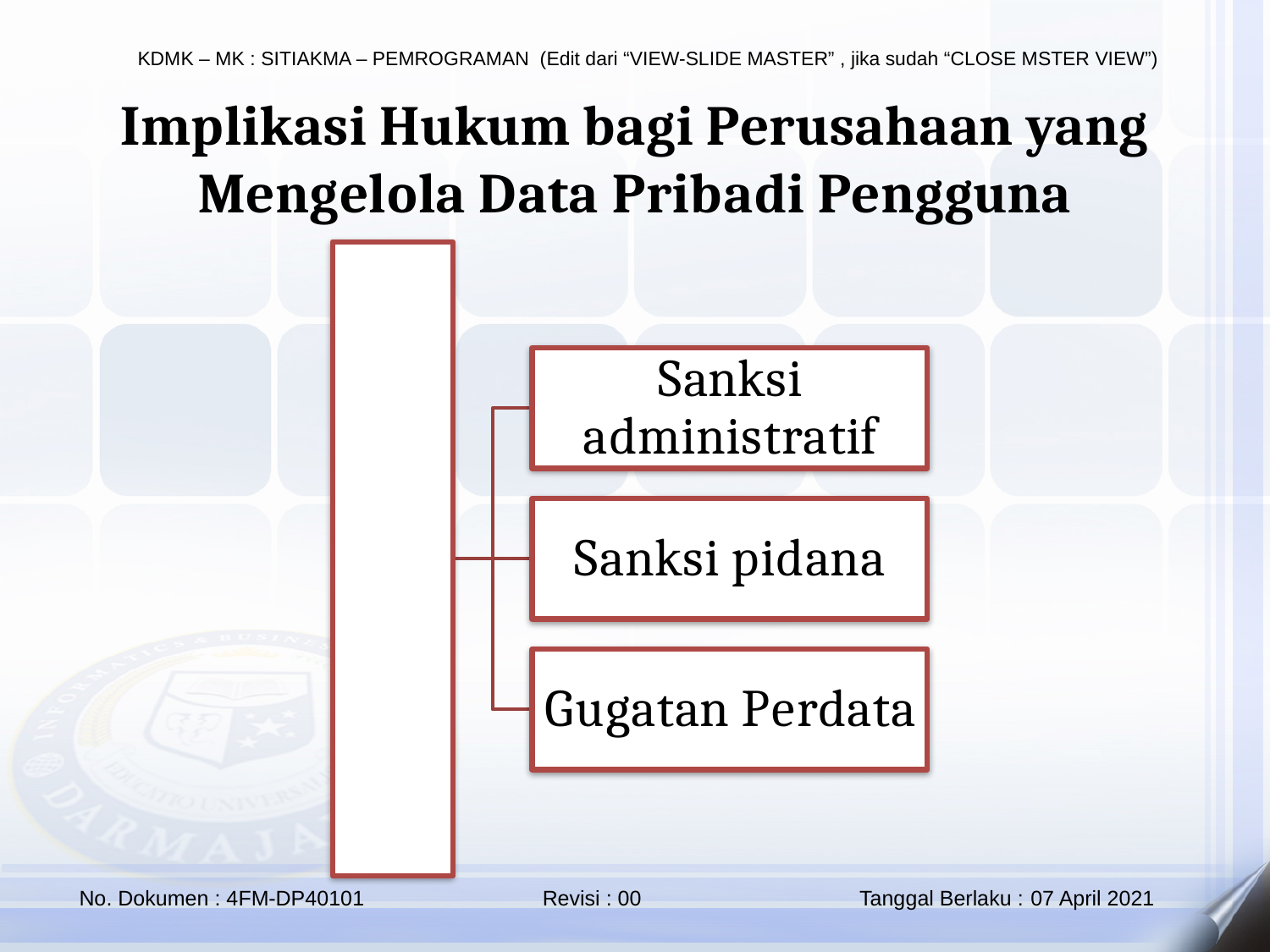

Implikasi Hukum bagi Perusahaan yang Mengelola Data Pribadi Pengguna

Sanksi administratif
Sanksi pidana
Gugatan Perdata